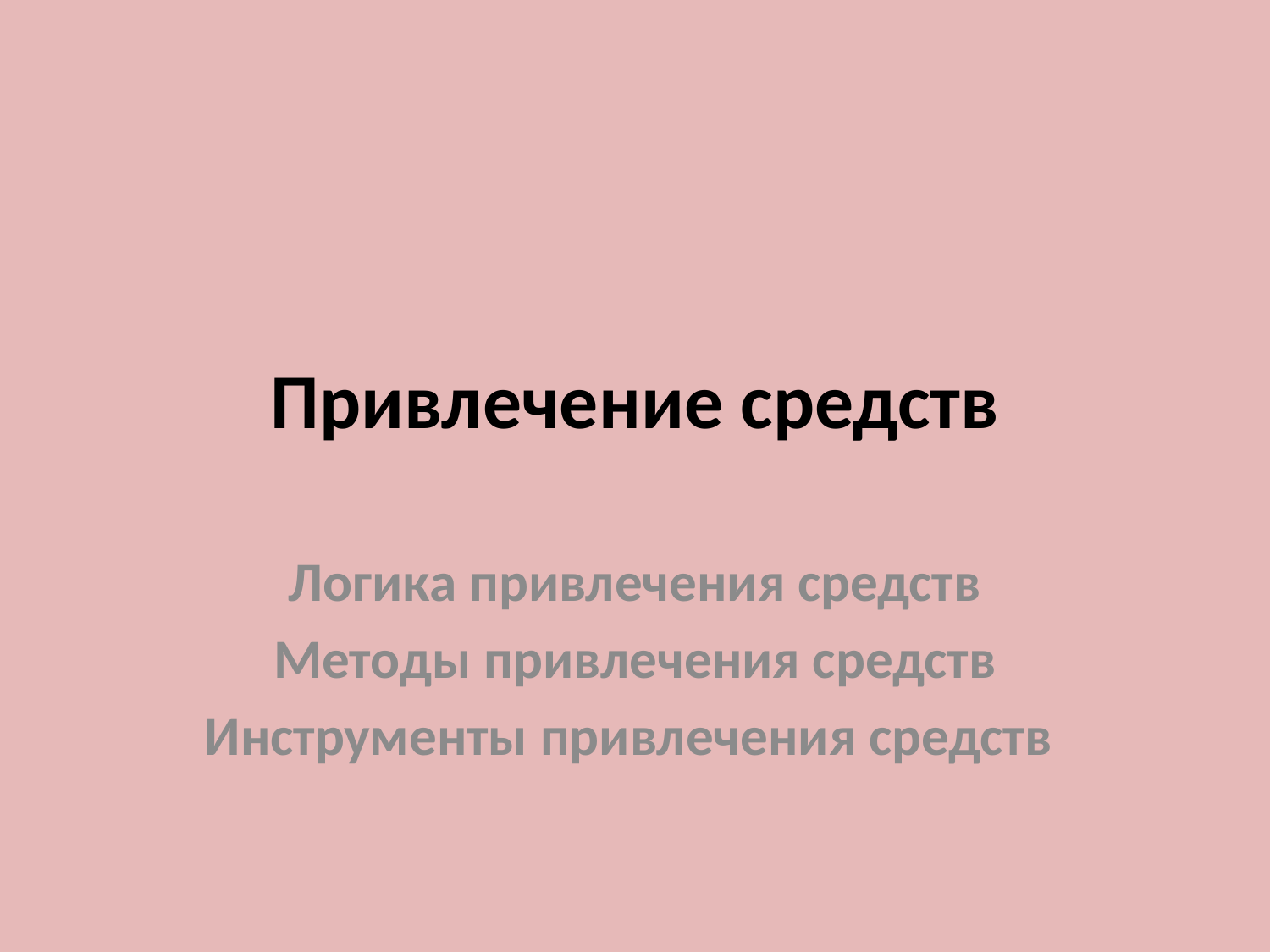

# Привлечение средств
Логика привлечения средств
Методы привлечения средств
Инструменты привлечения средств